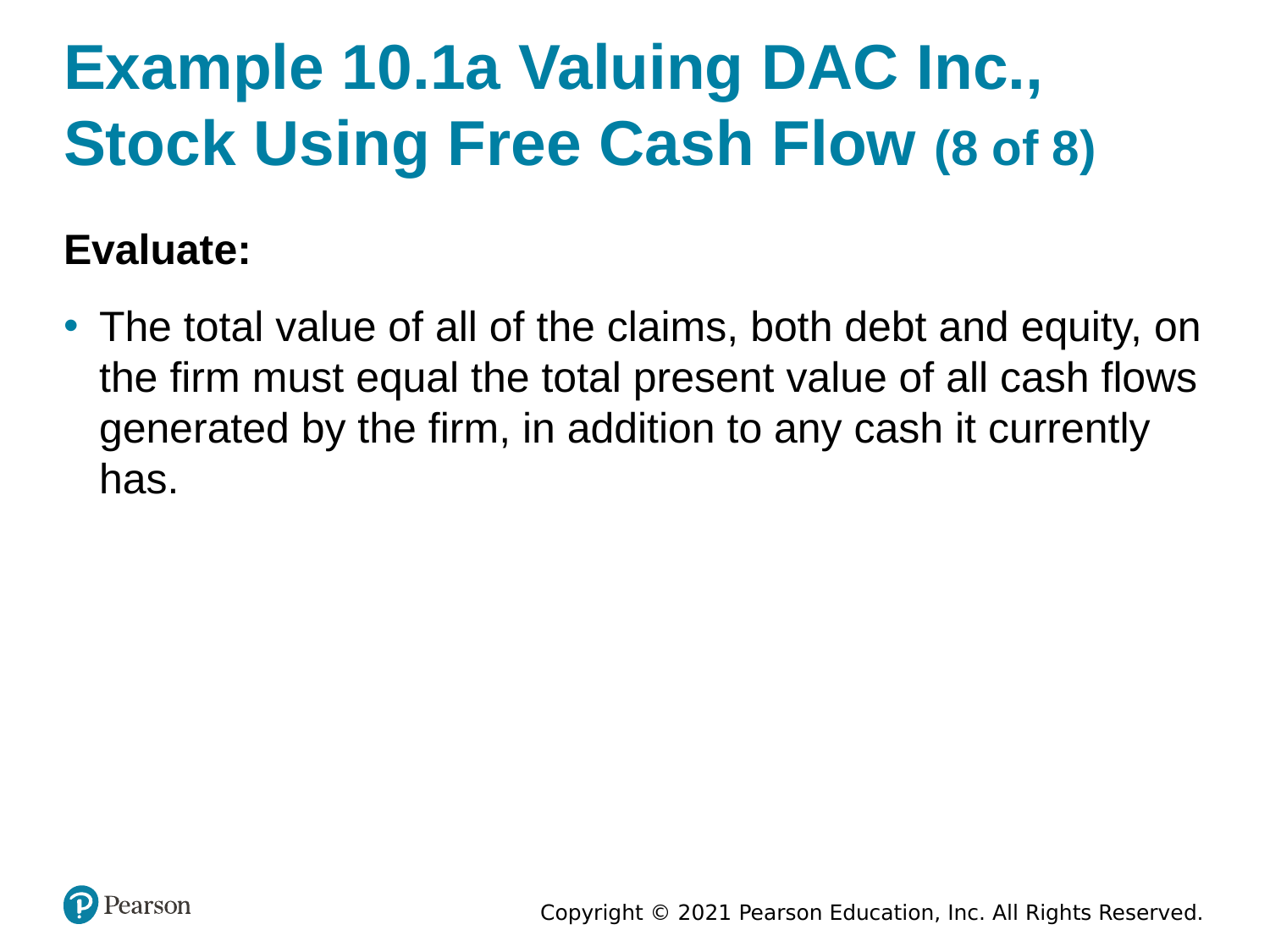

# Example 10.1a Valuing DAC Inc., Stock Using Free Cash Flow (8 of 8)
Evaluate:
The total value of all of the claims, both debt and equity, on the firm must equal the total present value of all cash flows generated by the firm, in addition to any cash it currently has.